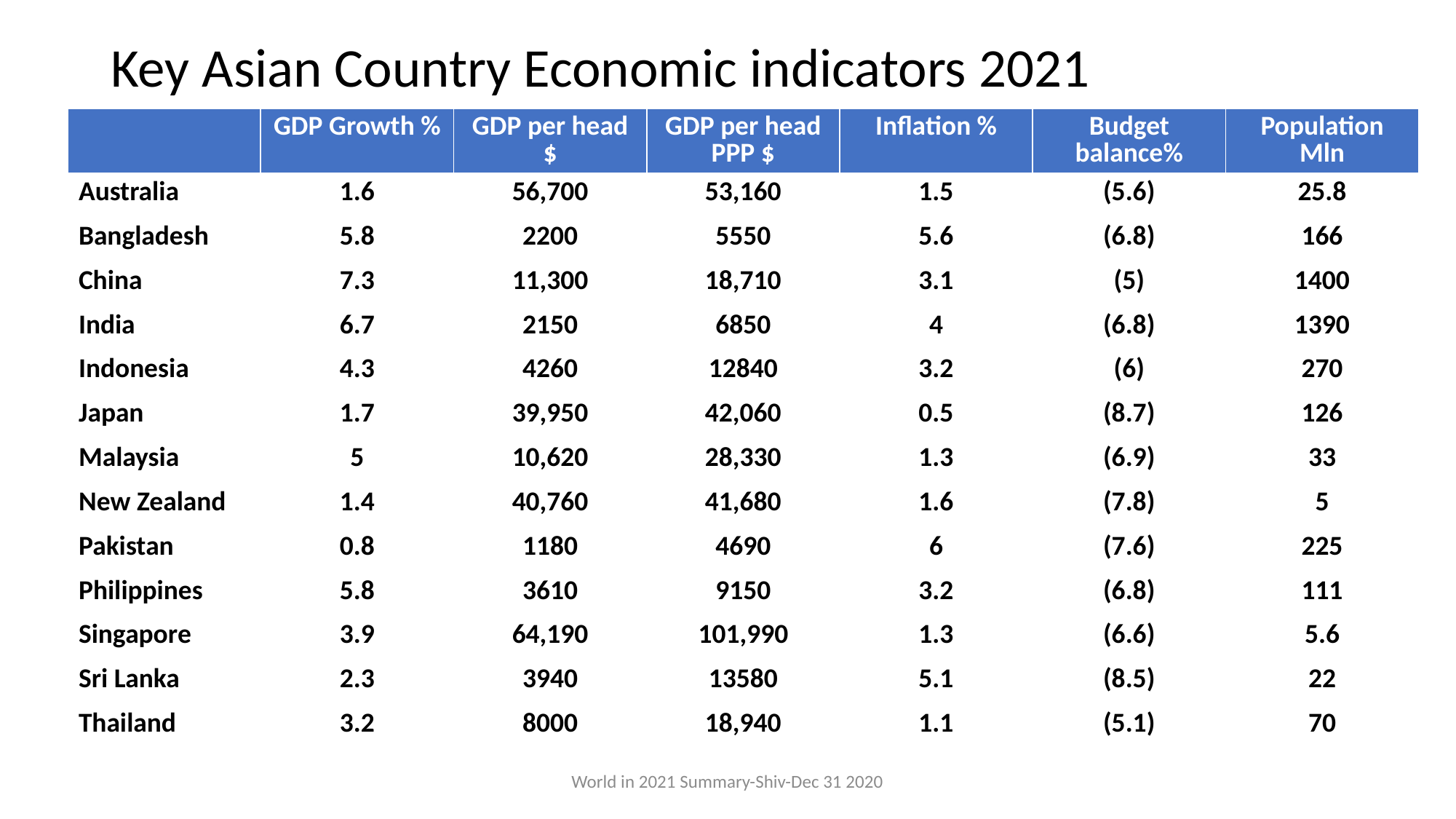

# Key Asian Country Economic indicators 2021
|  | GDP Growth % | GDP per head $ | GDP per head PPP $ | Inflation % | Budget balance% | Population Mln |
| --- | --- | --- | --- | --- | --- | --- |
| Australia | 1.6 | 56,700 | 53,160 | 1.5 | (5.6) | 25.8 |
| Bangladesh | 5.8 | 2200 | 5550 | 5.6 | (6.8) | 166 |
| China | 7.3 | 11,300 | 18,710 | 3.1 | (5) | 1400 |
| India | 6.7 | 2150 | 6850 | 4 | (6.8) | 1390 |
| Indonesia | 4.3 | 4260 | 12840 | 3.2 | (6) | 270 |
| Japan | 1.7 | 39,950 | 42,060 | 0.5 | (8.7) | 126 |
| Malaysia | 5 | 10,620 | 28,330 | 1.3 | (6.9) | 33 |
| New Zealand | 1.4 | 40,760 | 41,680 | 1.6 | (7.8) | 5 |
| Pakistan | 0.8 | 1180 | 4690 | 6 | (7.6) | 225 |
| Philippines | 5.8 | 3610 | 9150 | 3.2 | (6.8) | 111 |
| Singapore | 3.9 | 64,190 | 101,990 | 1.3 | (6.6) | 5.6 |
| Sri Lanka | 2.3 | 3940 | 13580 | 5.1 | (8.5) | 22 |
| Thailand | 3.2 | 8000 | 18,940 | 1.1 | (5.1) | 70 |
World in 2021 Summary-Shiv-Dec 31 2020